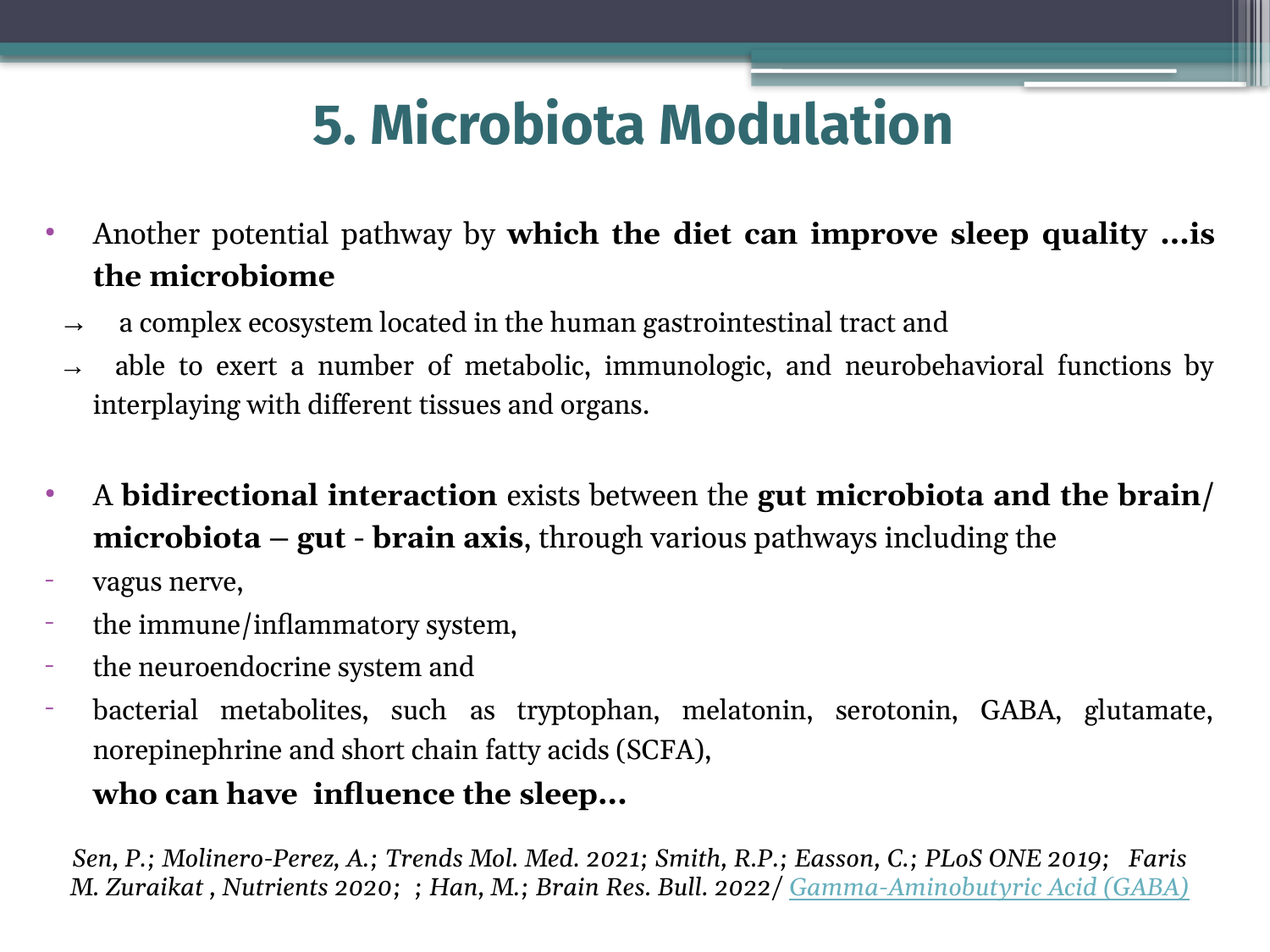

# 5. Microbiota Modulation
Another potential pathway by which the diet can improve sleep quality ...is the microbiome
→    a complex ecosystem located in the human gastrointestinal tract and
→  able to exert a number of metabolic, immunologic, and neurobehavioral functions by interplaying with different tissues and organs.

A bidirectional interaction exists between the gut microbiota and the brain/ microbiota – gut - brain axis, through various pathways including the
vagus nerve,
the immune/inflammatory system,
the neuroendocrine system and
bacterial metabolites, such as tryptophan, melatonin, serotonin, GABA, glutamate, norepinephrine and short chain fatty acids (SCFA),
	who can have  influence the sleep...

Sen, P.; Molinero-Perez, A.; Trends Mol. Med. 2021; Smith, R.P.; Easson, C.; PLoS ONE 2019;   Faris M. Zuraikat , Nutrients 2020;  ; Han, M.; Brain Res. Bull. 2022/ Gamma-Aminobutyric Acid (GABA)